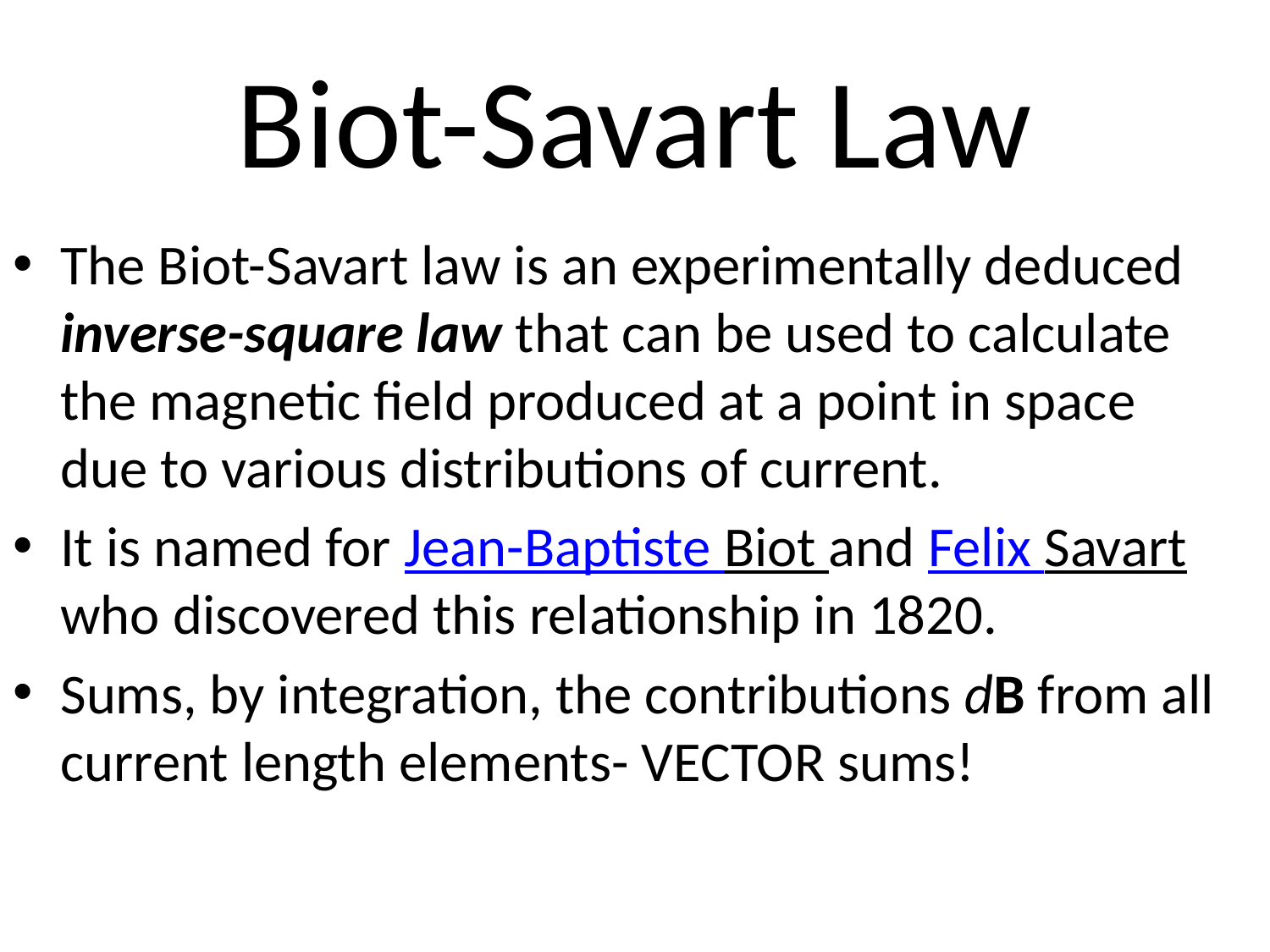

# Biot-Savart Law
The Biot-Savart law is an experimentally deduced inverse-square law that can be used to calculate the magnetic field produced at a point in space due to various distributions of current.
It is named for Jean-Baptiste Biot and Felix Savart who discovered this relationship in 1820.
Sums, by integration, the contributions dB from all current length elements- VECTOR sums!